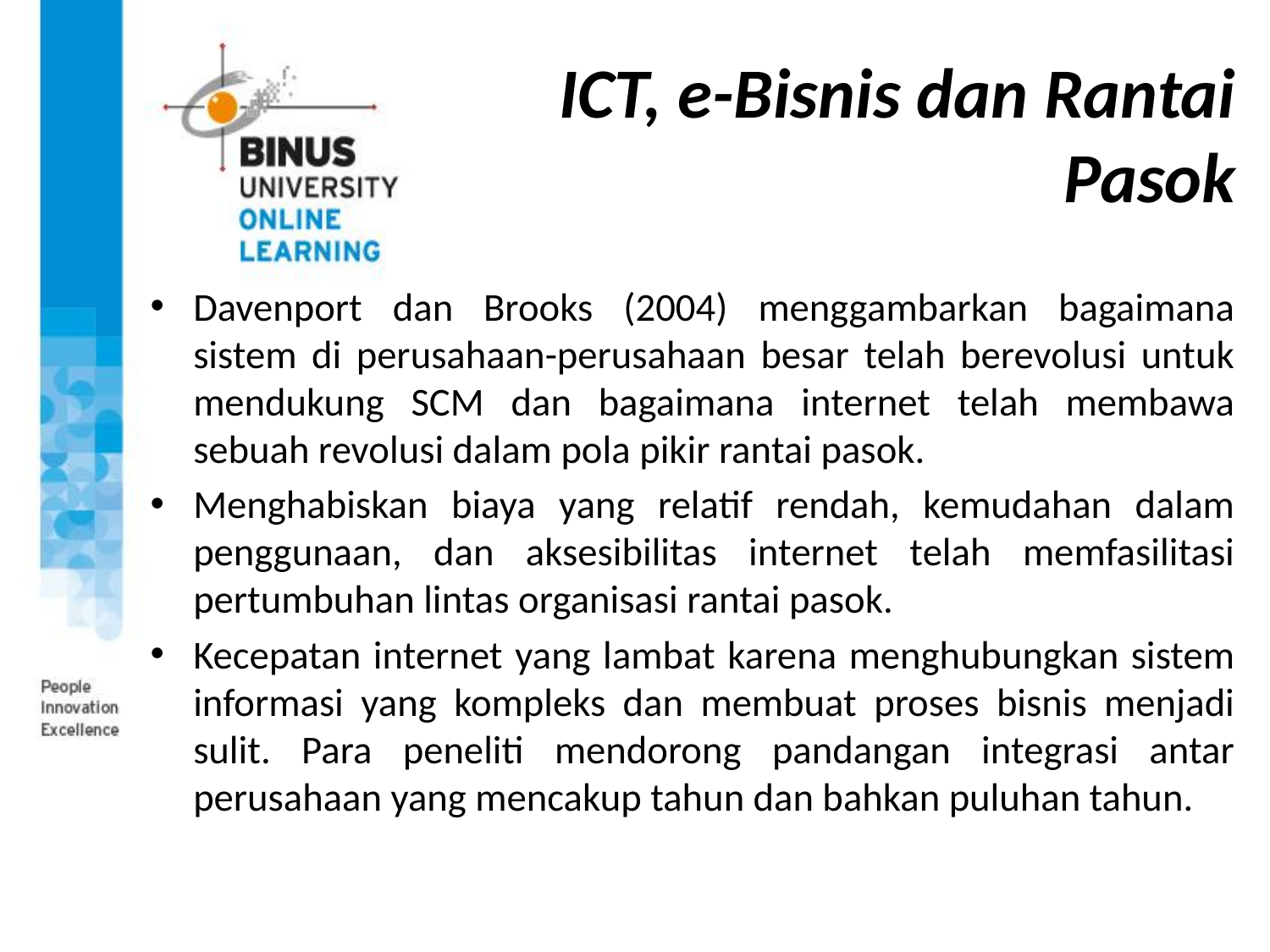

# ICT, e-Bisnis dan Rantai Pasok
Davenport dan Brooks (2004) menggambarkan bagaimana sistem di perusahaan-perusahaan besar telah berevolusi untuk mendukung SCM dan bagaimana internet telah membawa sebuah revolusi dalam pola pikir rantai pasok.
Menghabiskan biaya yang relatif rendah, kemudahan dalam penggunaan, dan aksesibilitas internet telah memfasilitasi pertumbuhan lintas organisasi rantai pasok.
Kecepatan internet yang lambat karena menghubungkan sistem informasi yang kompleks dan membuat proses bisnis menjadi sulit. Para peneliti mendorong pandangan integrasi antar perusahaan yang mencakup tahun dan bahkan puluhan tahun.